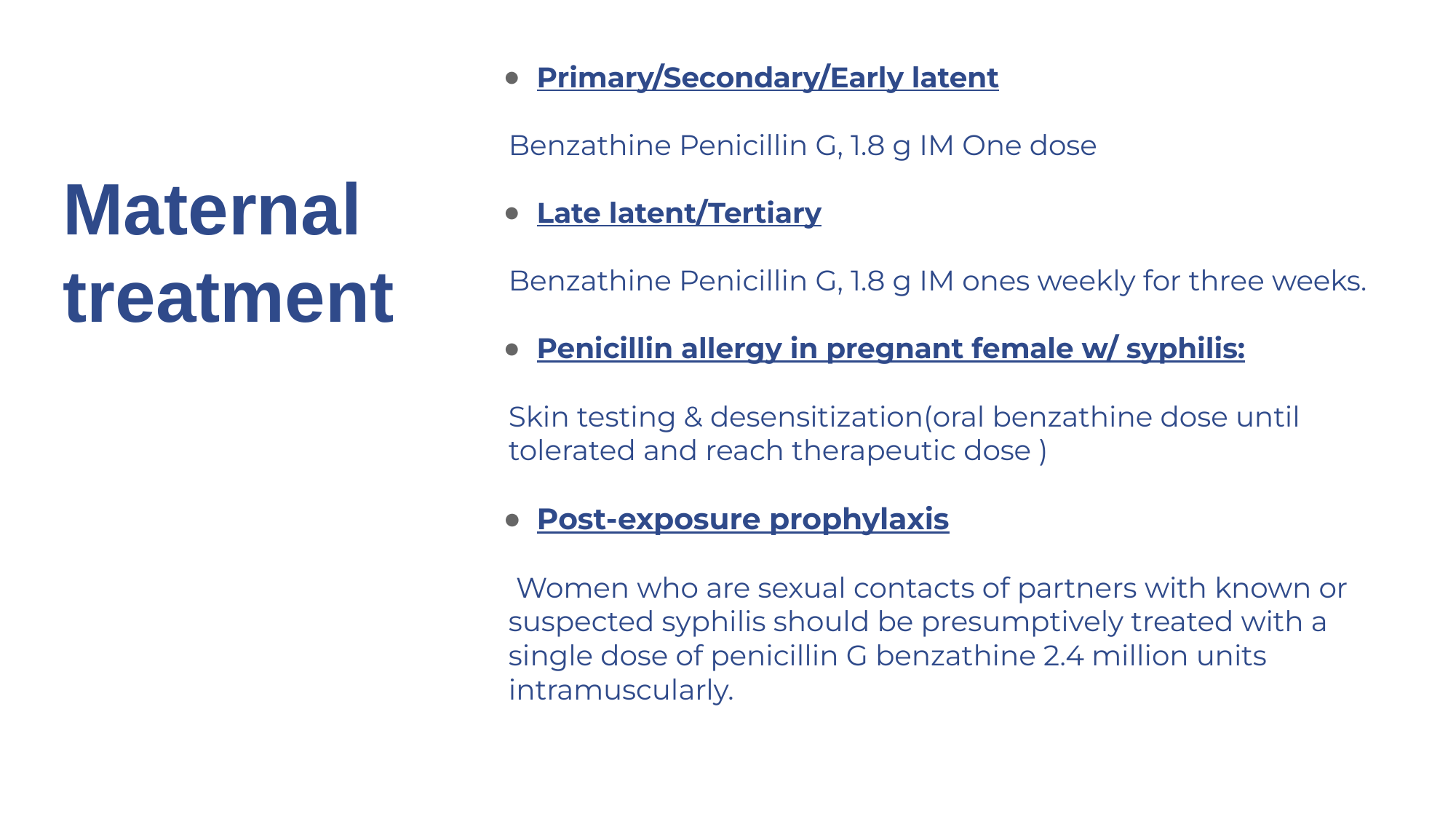

Primary/Secondary/Early latent

Benzathine Penicillin G, 1.8 g IM One dose

Late latent/Tertiary

Benzathine Penicillin G, 1.8 g IM ones weekly for three weeks.
Penicillin allergy in pregnant female w/ syphilis:
Skin testing & desensitization(oral benzathine dose until tolerated and reach therapeutic dose )

Post-exposure prophylaxis

 Women who are sexual contacts of partners with known or suspected syphilis should be presumptively treated with a single dose of penicillin G benzathine 2.4 million units intramuscularly.

# Maternal treatment